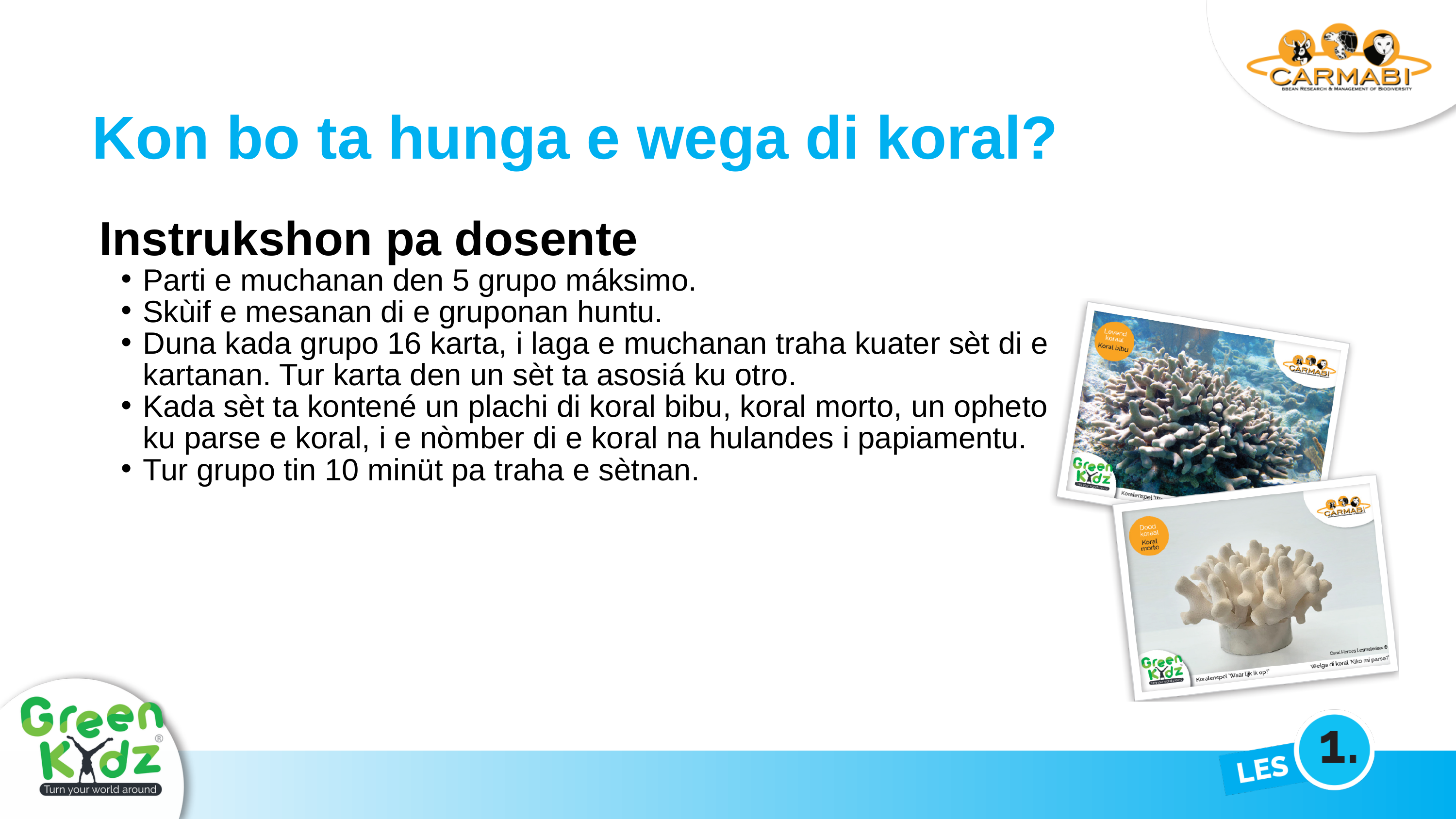

Kon bo ta hunga e wega di koral?
Instrukshon pa dosente
Parti e muchanan den 5 grupo máksimo.
Skùif e mesanan di e gruponan huntu.
Duna kada grupo 16 karta, i laga e muchanan traha kuater sèt di e kartanan. Tur karta den un sèt ta asosiá ku otro.
Kada sèt ta kontené un plachi di koral bibu, koral morto, un opheto ku parse e koral, i e nòmber di e koral na hulandes i papiamentu.
Tur grupo tin 10 minüt pa traha e sètnan.